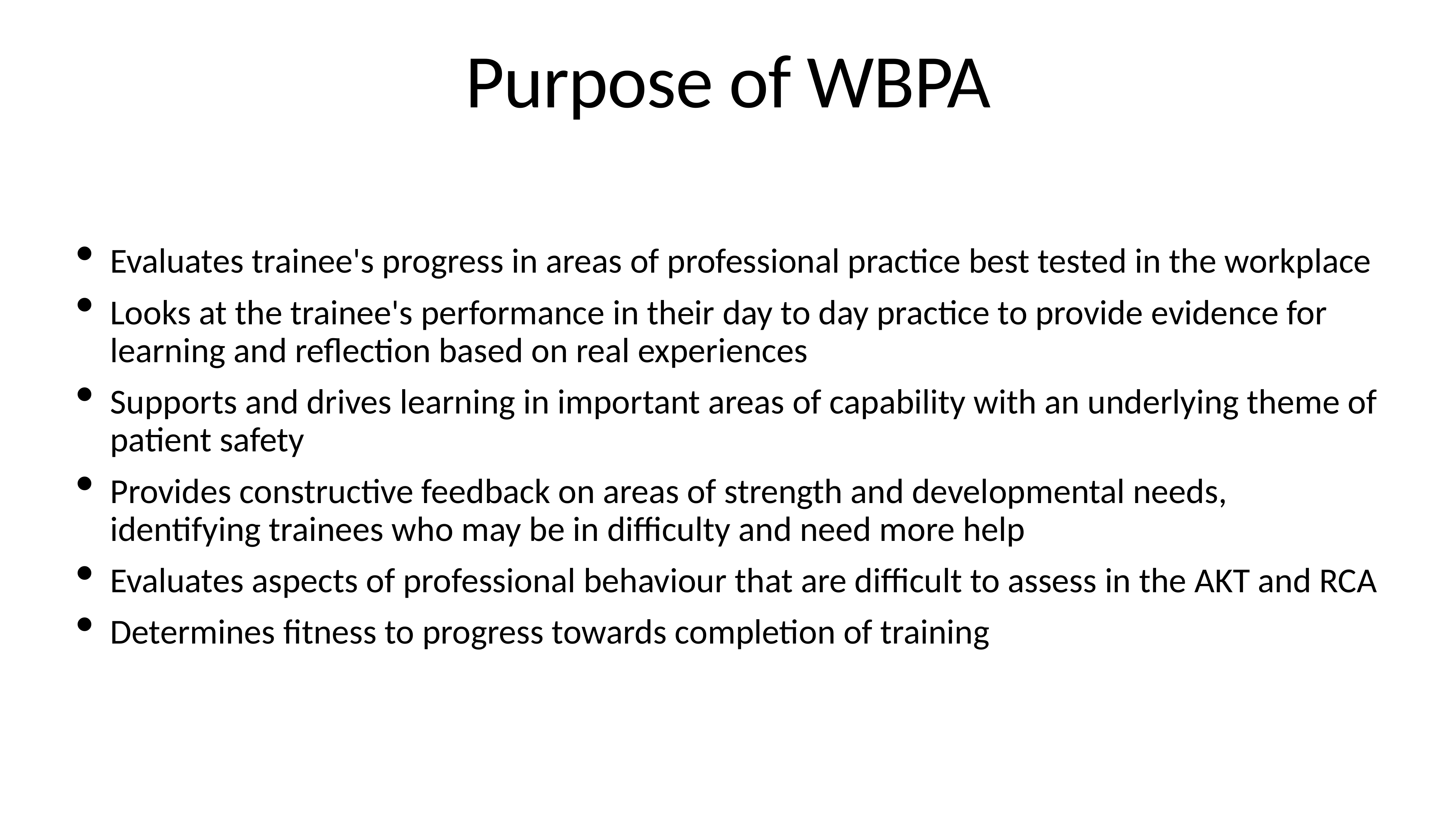

# Purpose of WBPA
Evaluates trainee's progress in areas of professional practice best tested in the workplace
Looks at the trainee's performance in their day to day practice to provide evidence for learning and reflection based on real experiences
Supports and drives learning in important areas of capability with an underlying theme of patient safety
Provides constructive feedback on areas of strength and developmental needs, identifying trainees who may be in difficulty and need more help
Evaluates aspects of professional behaviour that are difficult to assess in the AKT and RCA
Determines fitness to progress towards completion of training